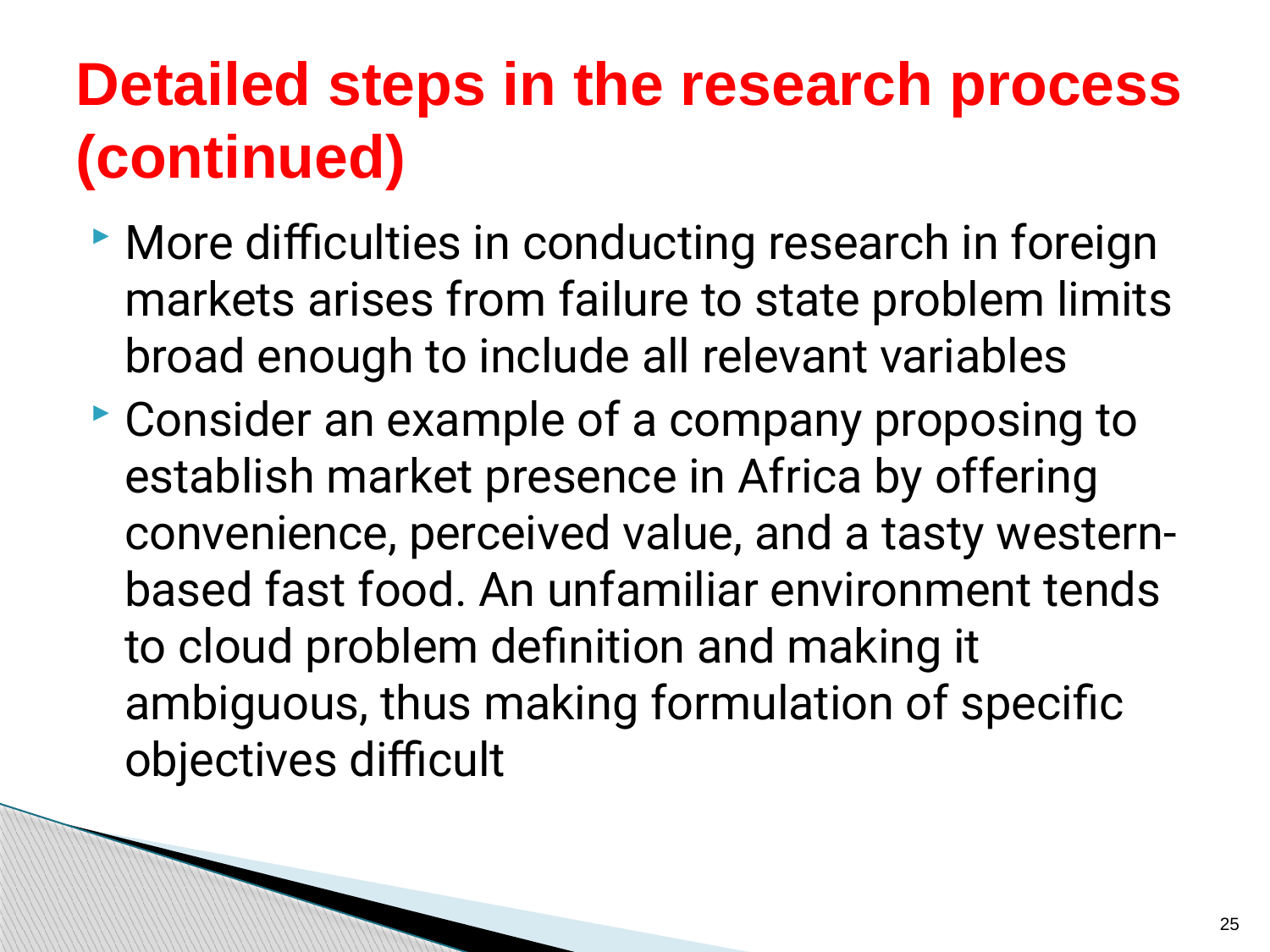

# Detailed steps in the research process (continued)
More difficulties in conducting research in foreign markets arises from failure to state problem limits broad enough to include all relevant variables
Consider an example of a company proposing to establish market presence in Africa by offering convenience, perceived value, and a tasty western-based fast food. An unfamiliar environment tends to cloud problem definition and making it ambiguous, thus making formulation of specific objectives difficult
25